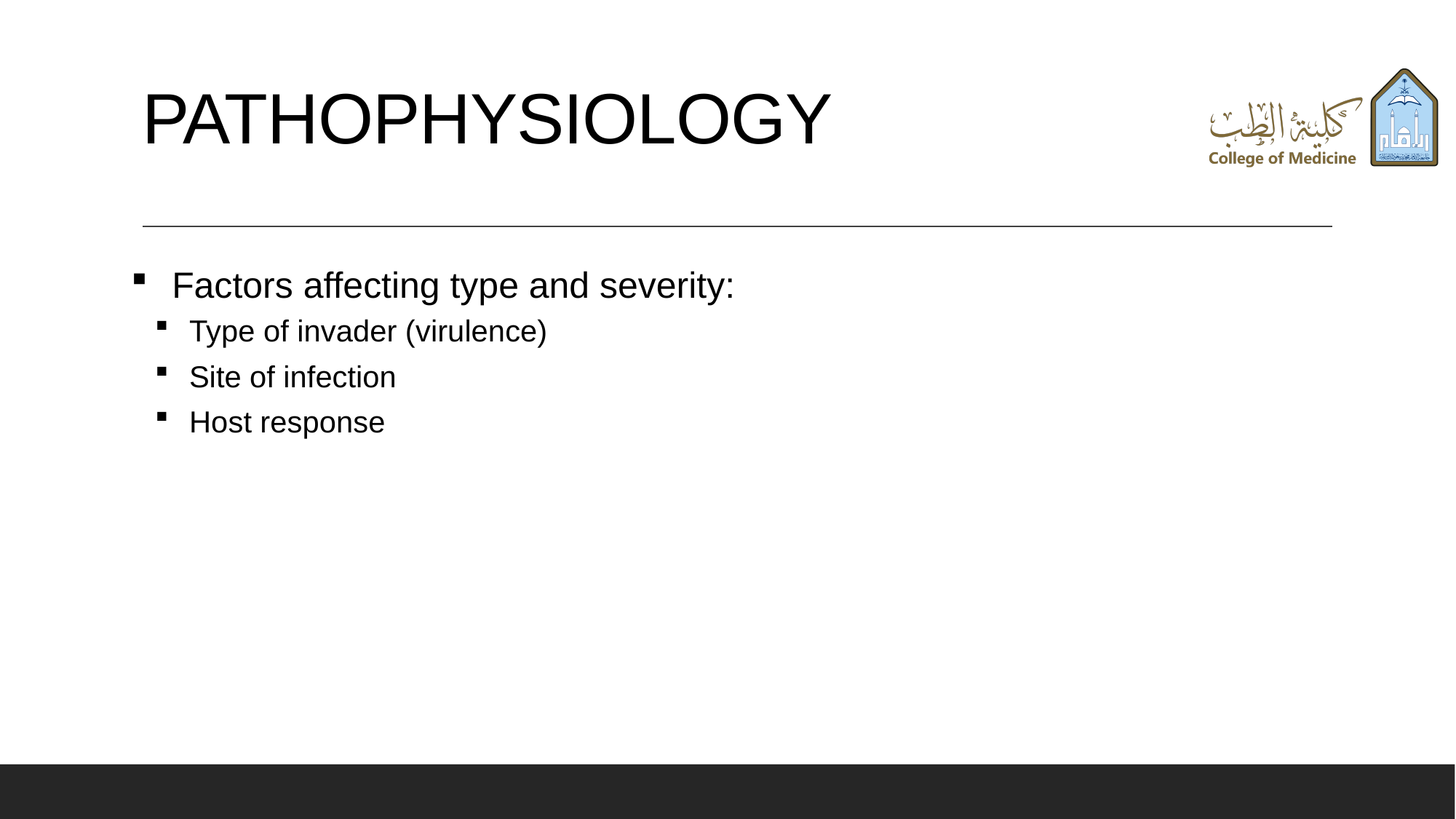

# PATHOPHYSIOLOGY
Factors affecting type and severity:
Type of invader (virulence)
Site of infection
Host response